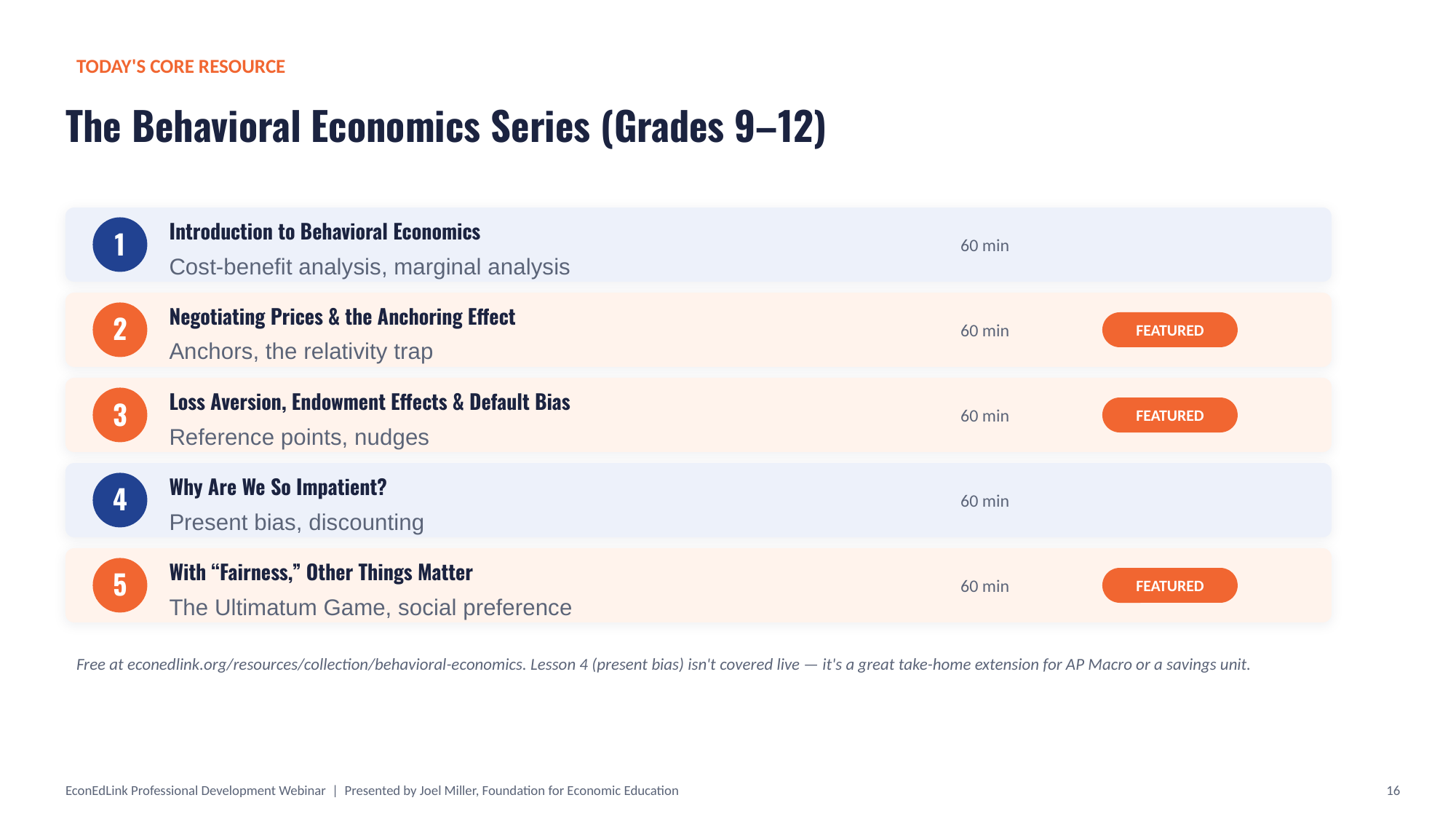

TODAY'S CORE RESOURCE
The Behavioral Economics Series (Grades 9–12)

60 min
Introduction to Behavioral Economics

1
Cost-benefit analysis, marginal analysis

60 min
Negotiating Prices & the Anchoring Effect

2

FEATURED
Anchors, the relativity trap

60 min
Loss Aversion, Endowment Effects & Default Bias

3

FEATURED
Reference points, nudges

60 min
Why Are We So Impatient?

4
Present bias, discounting

60 min
With “Fairness,” Other Things Matter

5

FEATURED
The Ultimatum Game, social preference
Free at econedlink.org/resources/collection/behavioral-economics. Lesson 4 (present bias) isn't covered live — it's a great take-home extension for AP Macro or a savings unit.
EconEdLink Professional Development Webinar  |  Presented by Joel Miller, Foundation for Economic Education
16